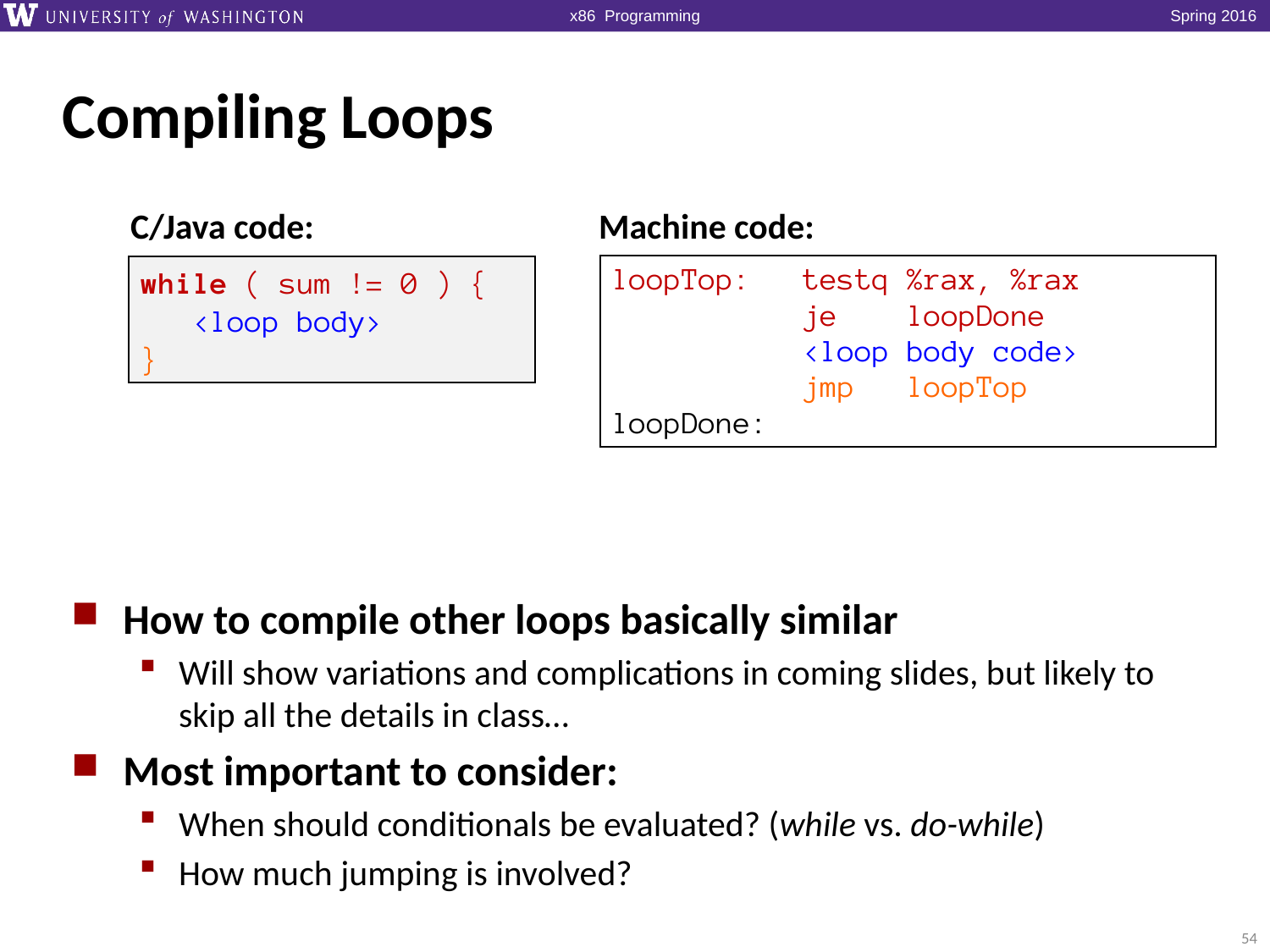

# Compiling Loops
Machine code:
C/Java code:
loopTop:   testq %rax, %rax
           je    loopDone
           <loop body code>
           jmp   loopTop
loopDone:
while ( sum != 0 ) {
   <loop body>
}
How to compile other loops basically similar
Will show variations and complications in coming slides, but likely to skip all the details in class…
Most important to consider:
When should conditionals be evaluated? (while vs. do-while)
How much jumping is involved?
54